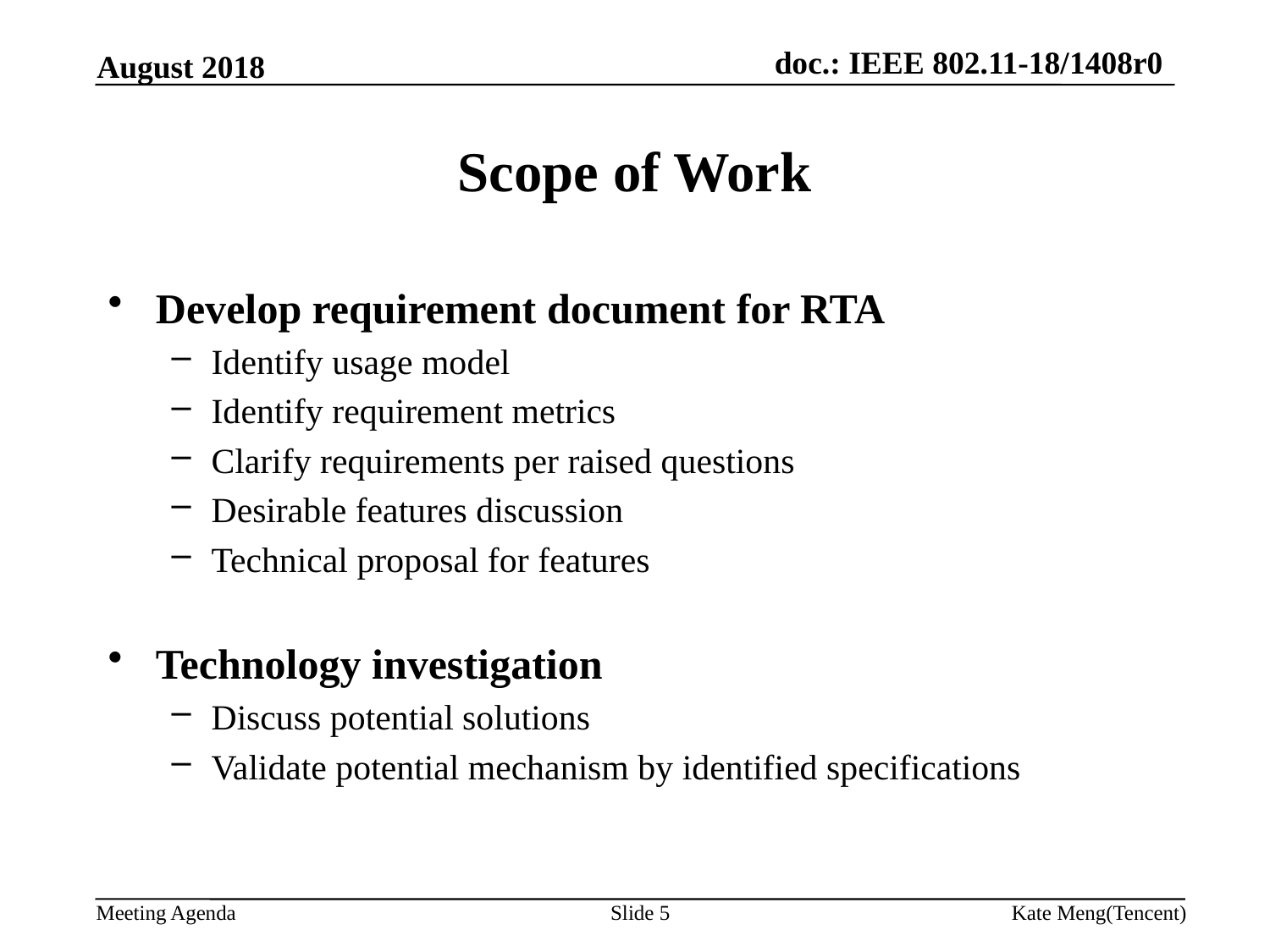

August 2018
# Scope of Work
Develop requirement document for RTA
Identify usage model
Identify requirement metrics
Clarify requirements per raised questions
Desirable features discussion
Technical proposal for features

Technology investigation
Discuss potential solutions
Validate potential mechanism by identified specifications

Slide 5
Kate Meng(Tencent)